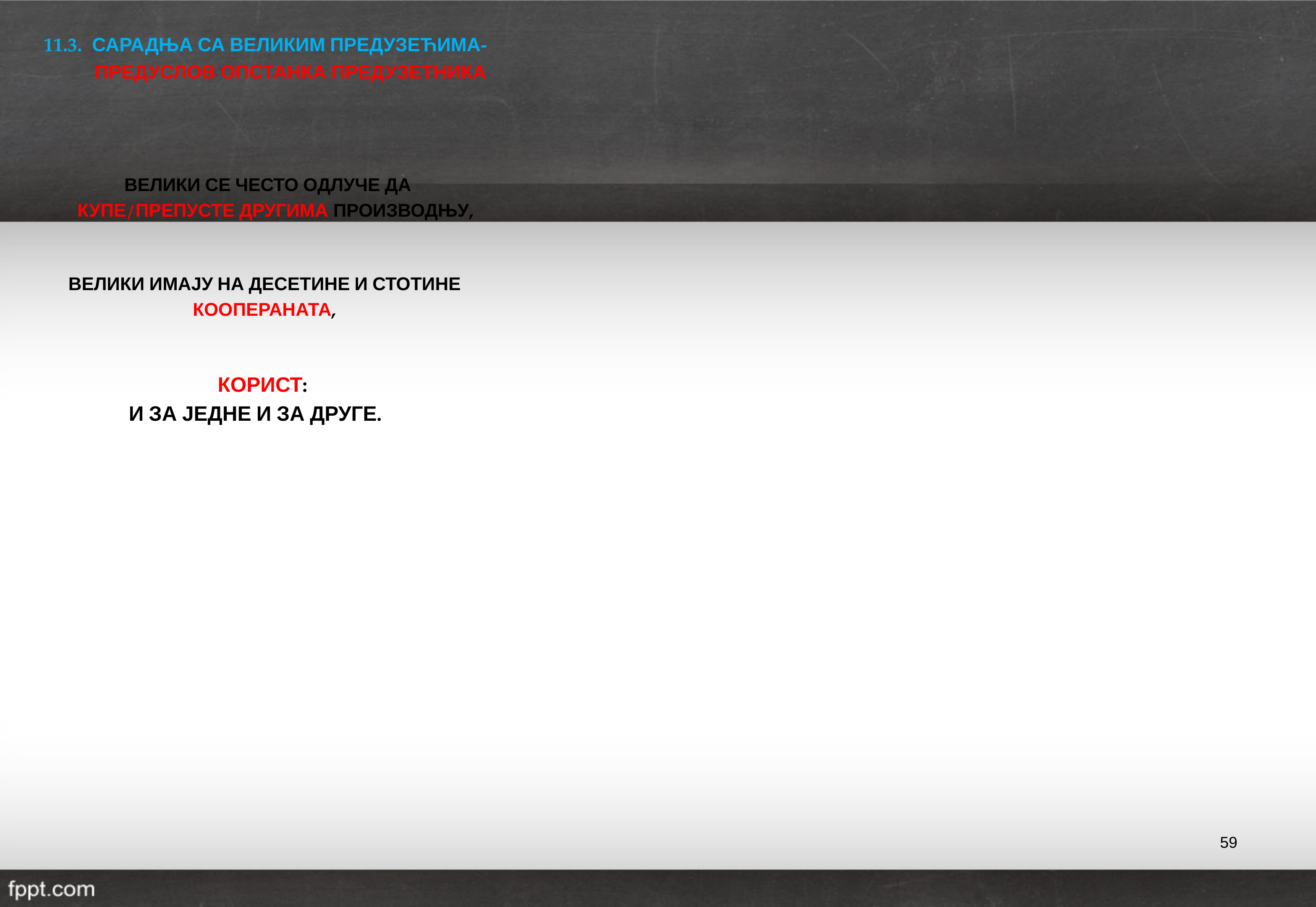

11.3.  САРАДЊА СА ВЕЛИКИМ ПРЕДУЗЕЋИМА-
               ПРЕДУСЛОВ ОПСТАНКА ПРЕДУЗЕТНИКА

                           ВЕЛИКИ СЕ ЧЕСТО ОДЛУЧЕ ДА
               КУПЕ/ПРЕПУСТЕ ДРУГИМА ПРОИЗВОДЊУ,

              ВЕЛИКИ ИМАЈУ НА ДЕСЕТИНЕ И СТОТИНЕ
                                        КООПЕРАНАТА,

                                                      КОРИСТ:
                       И ЗА ЈЕДНЕ И ЗА ДРУГЕ.

59